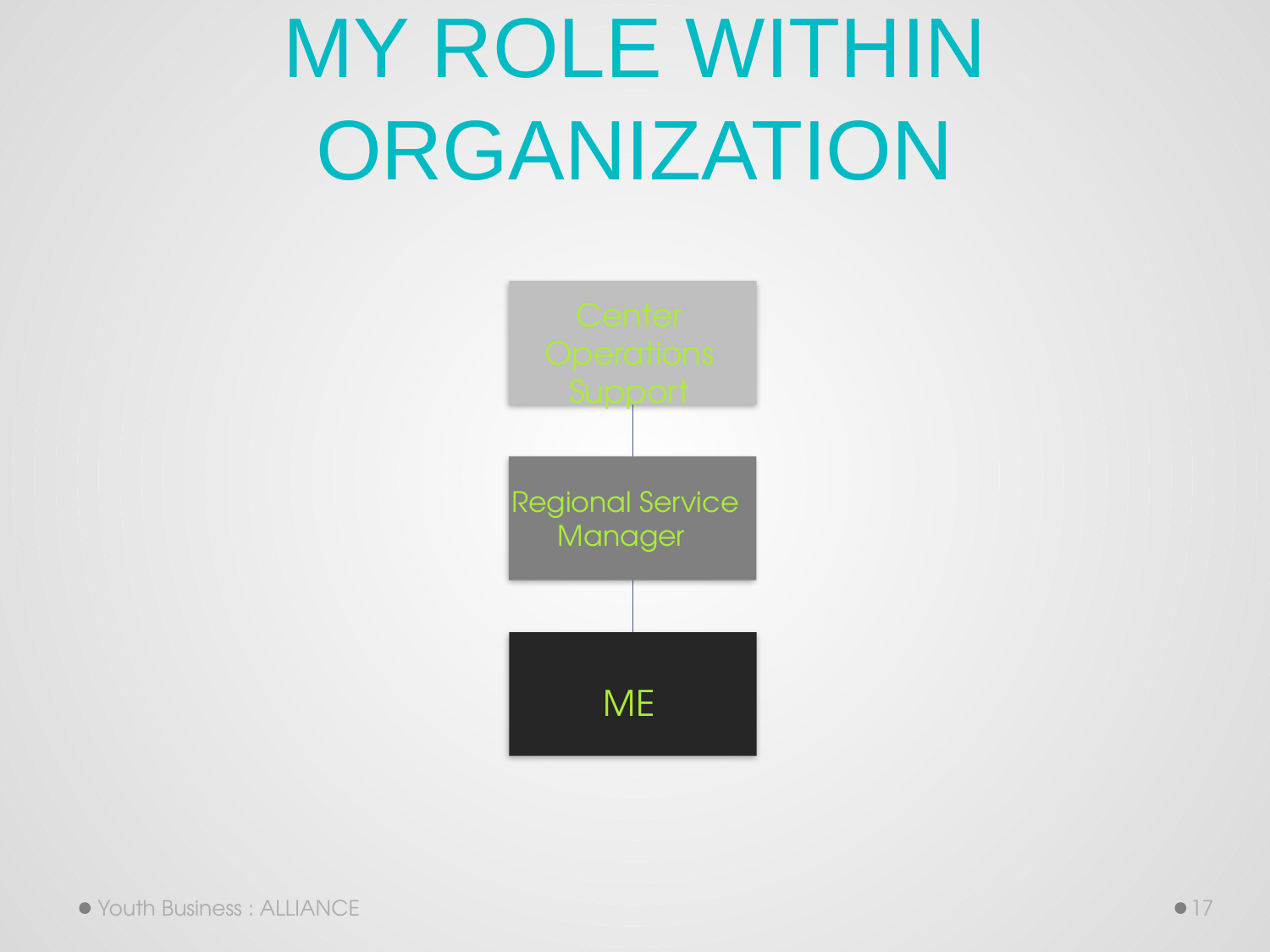

# My role within organization

Center Operations Support
 Regional Service Manager
ME

Youth Business : ALLIANCE
17